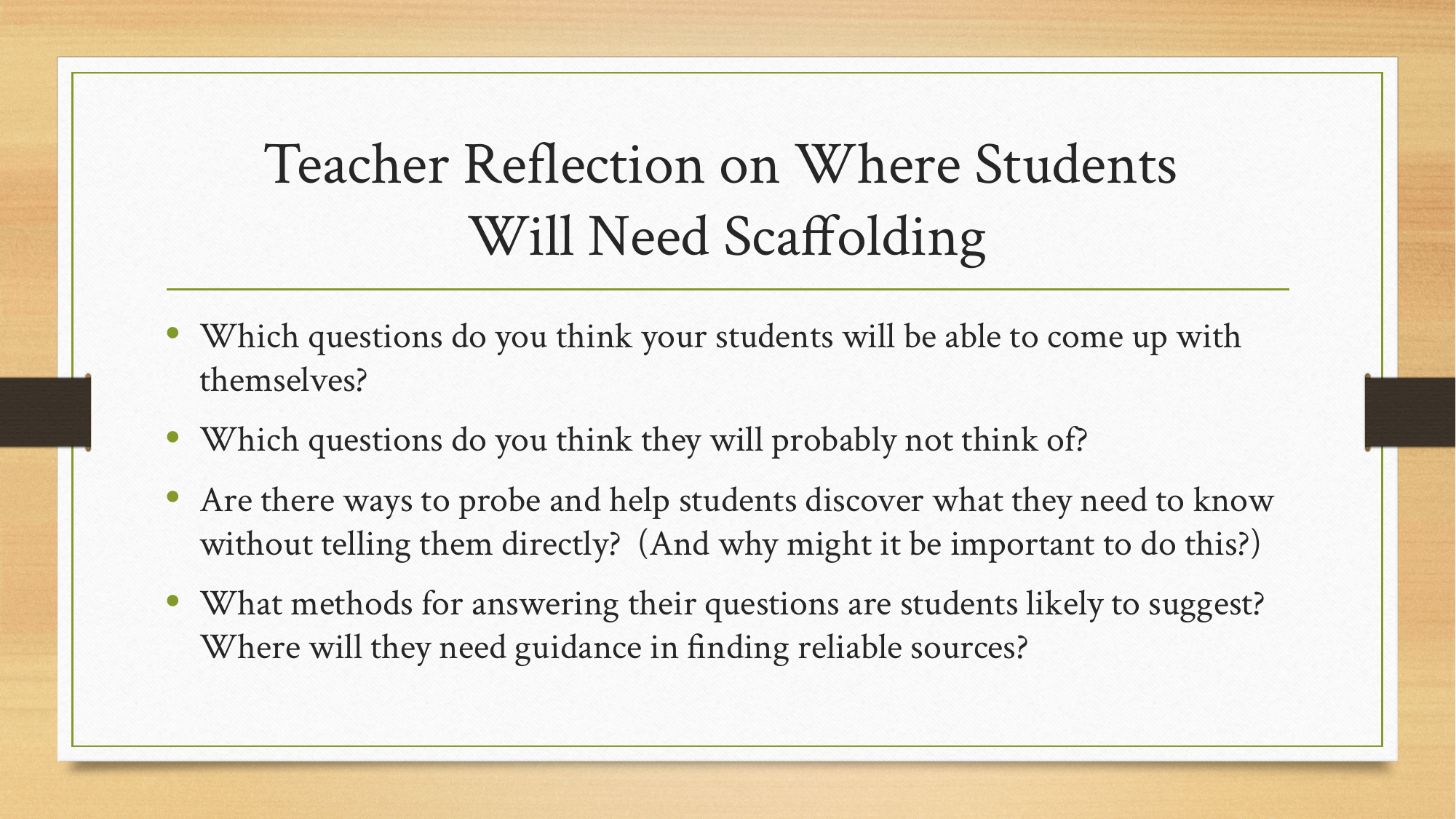

# Teacher Reflection on Where Students Will Need Scaffolding
Which questions do you think your students will be able to come up with themselves?
Which questions do you think they will probably not think of?
Are there ways to probe and help students discover what they need to know without telling them directly?  (And why might it be important to do this?)
What methods for answering their questions are students likely to suggest?  Where will they need guidance in finding reliable sources?